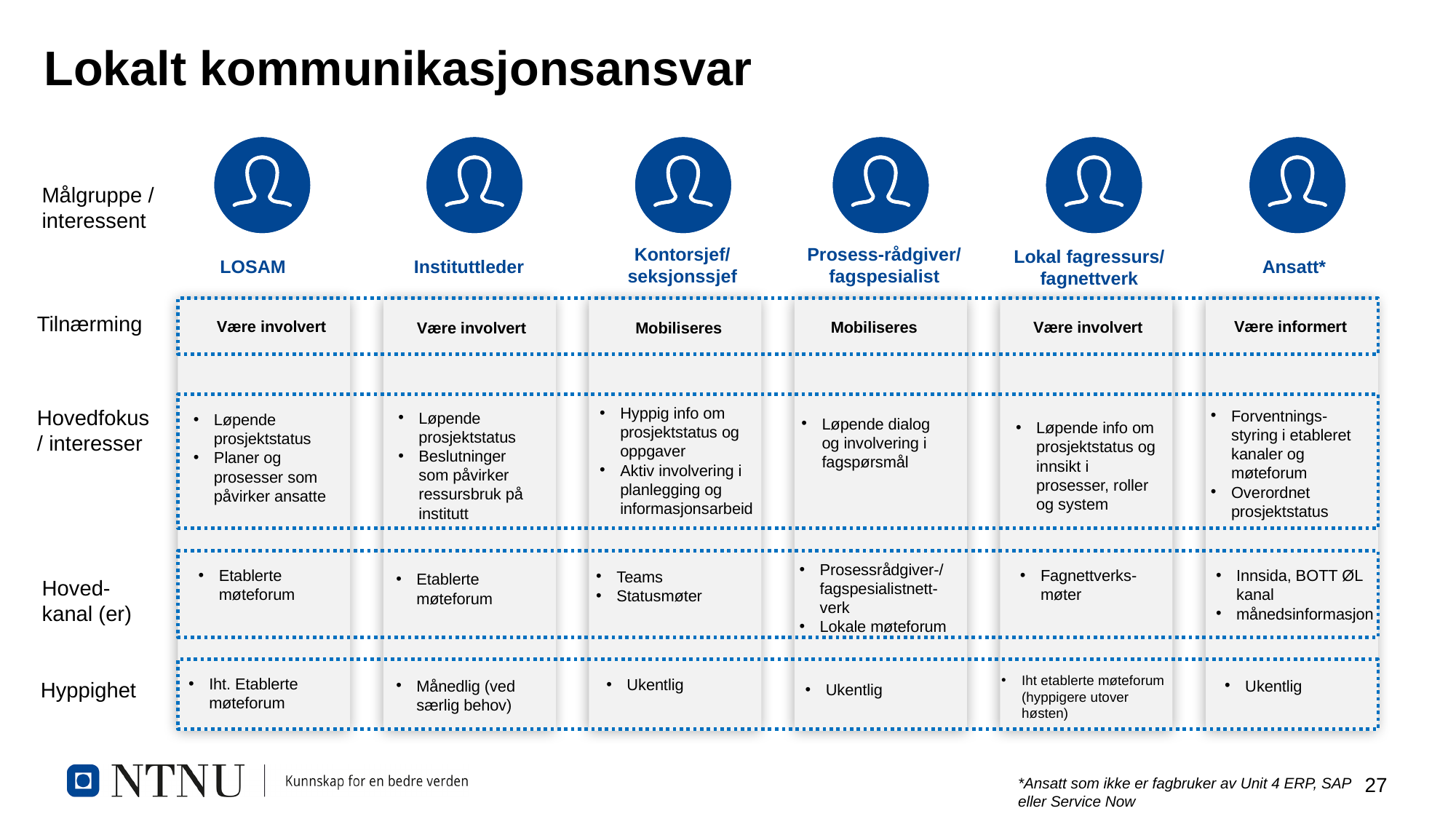

# Lokalt kommunikasjonsansvar

Målgruppe / interessent
Kontorsjef/
seksjonssjef
Prosess-rådgiver/fagspesialist
Lokal fagressurs/
fagnettverk
LOSAM
Ansatt*
Instituttleder

Tilnærming
Være involvert
Være informert
Mobiliseres
Være involvert
Være involvert
Mobiliseres

Hyppig info om prosjektstatus og oppgaver
Aktiv involvering i planlegging og informasjonsarbeid
Hovedfokus/ interesser
Forventnings-styring i etableret kanaler og møteforum
Overordnet prosjektstatus
Løpende prosjektstatus
Beslutninger som påvirker ressursbruk på institutt
Løpende prosjektstatus
Planer og prosesser som påvirker ansatte
Løpende dialog og involvering i fagspørsmål
Løpende info om prosjektstatus og innsikt i prosesser, roller og system

Prosessrådgiver-/fagspesialistnett-verk
Lokale møteforum
Etablerte møteforum
Fagnettverks-møter
Innsida, BOTT ØL kanal
månedsinformasjon
Teams
Statusmøter
Etablerte møteforum
Hoved- kanal (er)

Iht etablerte møteforum (hyppigere utover høsten)
Iht. Etablerte møteforum
Ukentlig
Månedlig (ved særlig behov)
Ukentlig
Hyppighet
Ukentlig
*Ansatt som ikke er fagbruker av Unit 4 ERP, SAP eller Service Now